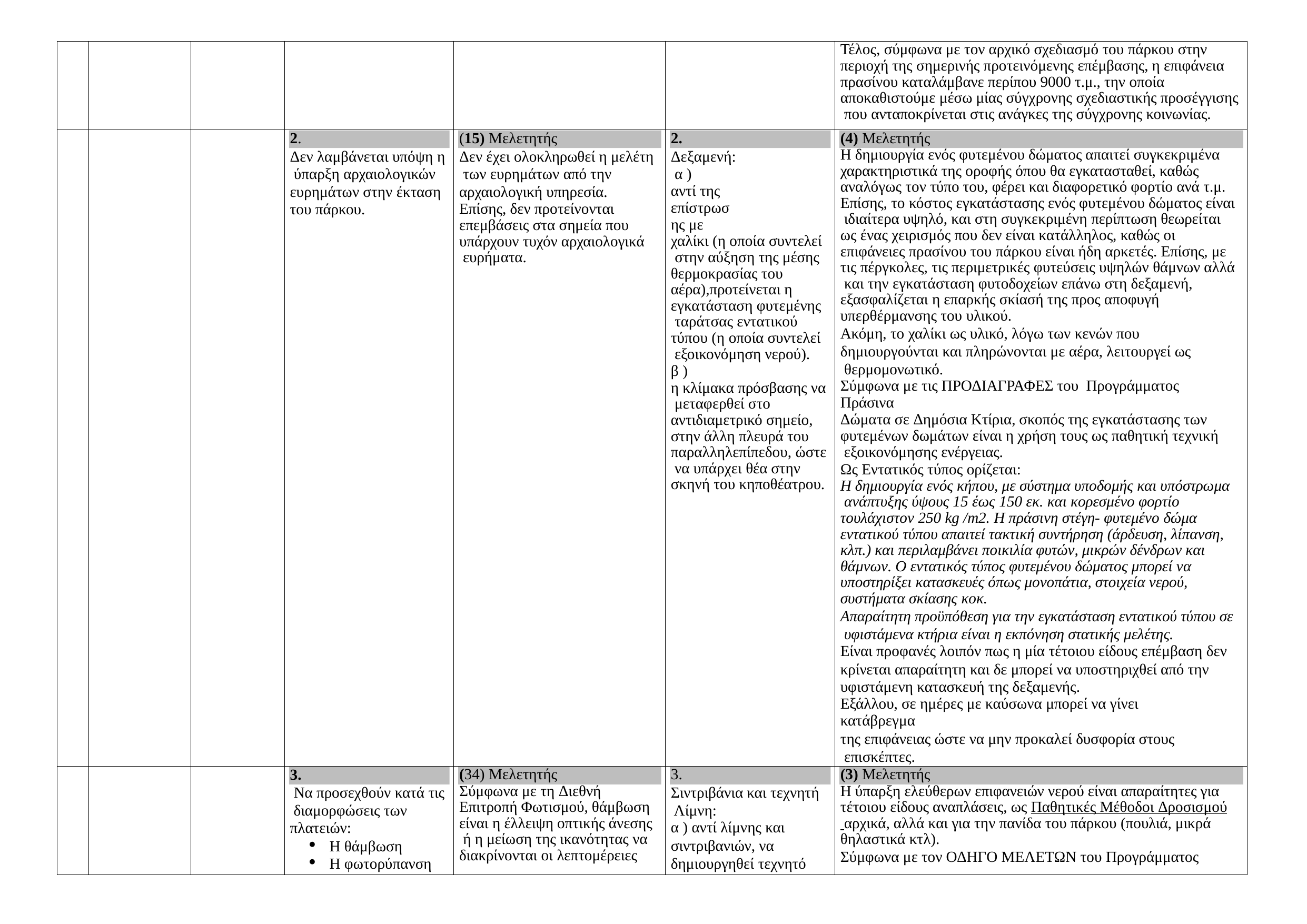

|  |  |  |  |  |  | Τέλος, σύμφωνα με τον αρχικό σχεδιασμό του πάρκου στην περιοχή της σημερινής προτεινόμενης επέμβασης, η επιφάνεια πρασίνου καταλάμβανε περίπου 9000 τ.μ., την οποία αποκαθιστούμε μέσω μίας σύγχρονης σχεδιαστικής προσέγγισης που ανταποκρίνεται στις ανάγκες της σύγχρονης κοινωνίας. |
| --- | --- | --- | --- | --- | --- | --- |
|  |  |  | 2. Δεν λαμβάνεται υπόψη η ύπαρξη αρχαιολογικών ευρημάτων στην έκταση του πάρκου. | (15) Μελετητής Δεν έχει ολοκληρωθεί η μελέτη των ευρημάτων από την αρχαιολογική υπηρεσία. Επίσης, δεν προτείνονται επεμβάσεις στα σημεία που υπάρχουν τυχόν αρχαιολογικά ευρήματα. | 2. Δεξαμενή: α ) αντί της επίστρωσης με χαλίκι (η οποία συντελεί στην αύξηση της μέσης θερμοκρασίας του αέρα),προτείνεται η εγκατάσταση φυτεμένης ταράτσας εντατικού τύπου (η οποία συντελεί εξοικονόμηση νερού). β ) η κλίμακα πρόσβασης να μεταφερθεί στο αντιδιαμετρικό σημείο, στην άλλη πλευρά του παραλληλεπίπεδου, ώστε να υπάρχει θέα στην σκηνή του κηποθέατρου. | (4) Μελετητής Η δημιουργία ενός φυτεμένου δώματος απαιτεί συγκεκριμένα χαρακτηριστικά της οροφής όπου θα εγκατασταθεί, καθώς αναλόγως τον τύπο του, φέρει και διαφορετικό φορτίο ανά τ.μ. Επίσης, το κόστος εγκατάστασης ενός φυτεμένου δώματος είναι ιδιαίτερα υψηλό, και στη συγκεκριμένη περίπτωση θεωρείται ως ένας χειρισμός που δεν είναι κατάλληλος, καθώς οι επιφάνειες πρασίνου του πάρκου είναι ήδη αρκετές. Επίσης, με τις πέργκολες, τις περιμετρικές φυτεύσεις υψηλών θάμνων αλλά και την εγκατάσταση φυτοδοχείων επάνω στη δεξαμενή, εξασφαλίζεται η επαρκής σκίασή της προς αποφυγή υπερθέρμανσης του υλικού. Ακόμη, το χαλίκι ως υλικό, λόγω των κενών που δημιουργούνται και πληρώνονται με αέρα, λειτουργεί ως θερμομονωτικό. Σύμφωνα με τις ΠΡΟΔΙΑΓΡΑΦΕΣ του Προγράμματος Πράσινα Δώματα σε Δημόσια Κτίρια, σκοπός της εγκατάστασης των φυτεμένων δωμάτων είναι η χρήση τους ως παθητική τεχνική εξοικονόμησης ενέργειας. Ως Εντατικός τύπος ορίζεται: Η δημιουργία ενός κήπου, με σύστημα υποδομής και υπόστρωμα ανάπτυξης ύψους 15 έως 150 εκ. και κορεσμένο φορτίο τουλάχιστον 250 kg /m2. Η πράσινη στέγη- φυτεμένο δώμα εντατικού τύπου απαιτεί τακτική συντήρηση (άρδευση, λίπανση, κλπ.) και περιλαμβάνει ποικιλία φυτών, μικρών δένδρων και θάμνων. Ο εντατικός τύπος φυτεμένου δώματος μπορεί να υποστηρίξει κατασκευές όπως μονοπάτια, στοιχεία νερού, συστήματα σκίασης κοκ. Απαραίτητη προϋπόθεση για την εγκατάσταση εντατικού τύπου σε υφιστάμενα κτήρια είναι η εκπόνηση στατικής μελέτης. Είναι προφανές λοιπόν πως η μία τέτοιου είδους επέμβαση δεν κρίνεται απαραίτητη και δε μπορεί να υποστηριχθεί από την υφιστάμενη κατασκευή της δεξαμενής. Εξάλλου, σε ημέρες με καύσωνα μπορεί να γίνει κατάβρεγμα της επιφάνειας ώστε να μην προκαλεί δυσφορία στους επισκέπτες. |
|  |  |  | 3. Να προσεχθούν κατά τις διαμορφώσεις των πλατειών: Η θάμβωση Η φωτορύπανση | (34) Μελετητής Σύμφωνα με τη Διεθνή Επιτροπή Φωτισμού, θάμβωση είναι η έλλειψη οπτικής άνεσης ή η μείωση της ικανότητας να διακρίνονται οι λεπτομέρειες | 3. Σιντριβάνια και τεχνητή Λίμνη: α ) αντί λίμνης και σιντριβανιών, να δημιουργηθεί τεχνητό | (3) Μελετητής Η ύπαρξη ελεύθερων επιφανειών νερού είναι απαραίτητες για τέτοιου είδους αναπλάσεις, ως Παθητικές Μέθοδοι Δροσισμού αρχικά, αλλά και για την πανίδα του πάρκου (πουλιά, μικρά θηλαστικά κτλ). Σύμφωνα με τον ΟΔΗΓΟ ΜΕΛΕΤΩΝ του Προγράμματος |